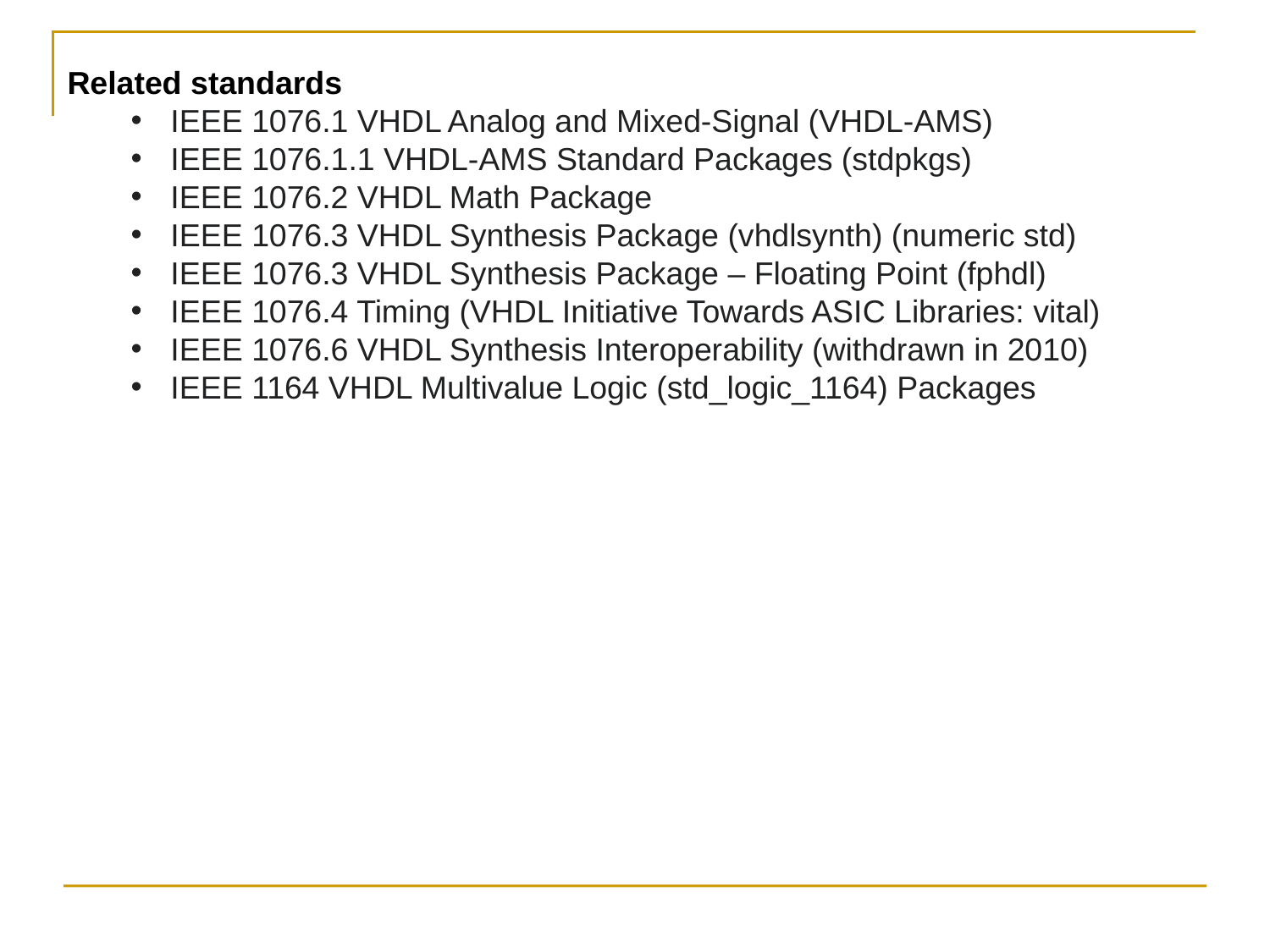

Related standards
IEEE 1076.1 VHDL Analog and Mixed-Signal (VHDL-AMS)
IEEE 1076.1.1 VHDL-AMS Standard Packages (stdpkgs)
IEEE 1076.2 VHDL Math Package
IEEE 1076.3 VHDL Synthesis Package (vhdlsynth) (numeric std)
IEEE 1076.3 VHDL Synthesis Package – Floating Point (fphdl)
IEEE 1076.4 Timing (VHDL Initiative Towards ASIC Libraries: vital)
IEEE 1076.6 VHDL Synthesis Interoperability (withdrawn in 2010)
IEEE 1164 VHDL Multivalue Logic (std_logic_1164) Packages